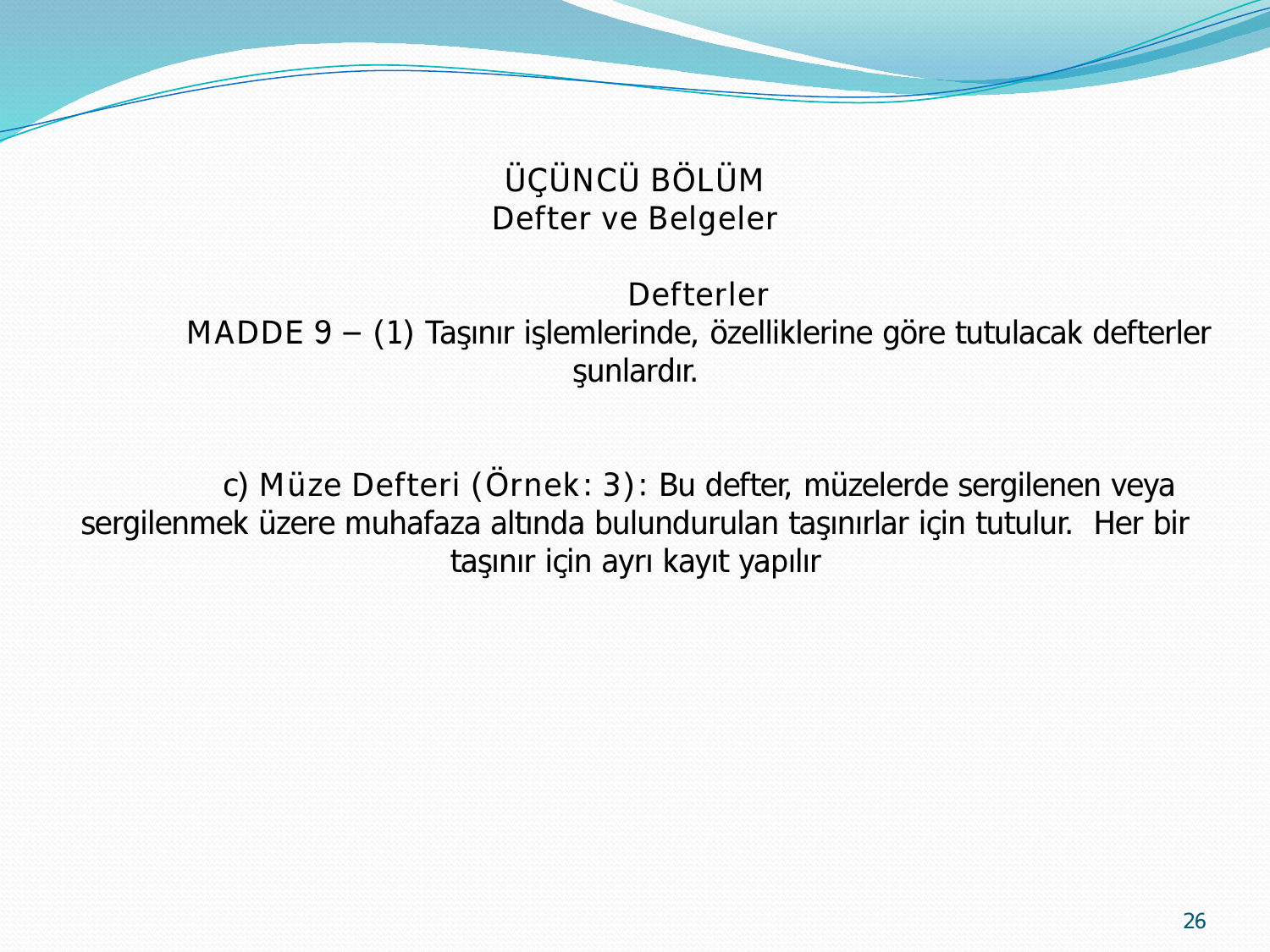

ÜÇÜNCÜ BÖLÜM
Defter ve Belgeler

	Defterler
	MADDE 9 – (1) Taşınır işlemlerinde, özelliklerine göre tutulacak defterler şunlardır.

	c) Müze Defteri (Örnek: 3): Bu defter, müzelerde sergilenen veya sergilenmek üzere muhafaza altında bulundurulan taşınırlar için tutulur.  Her bir taşınır için ayrı kayıt yapılır

26